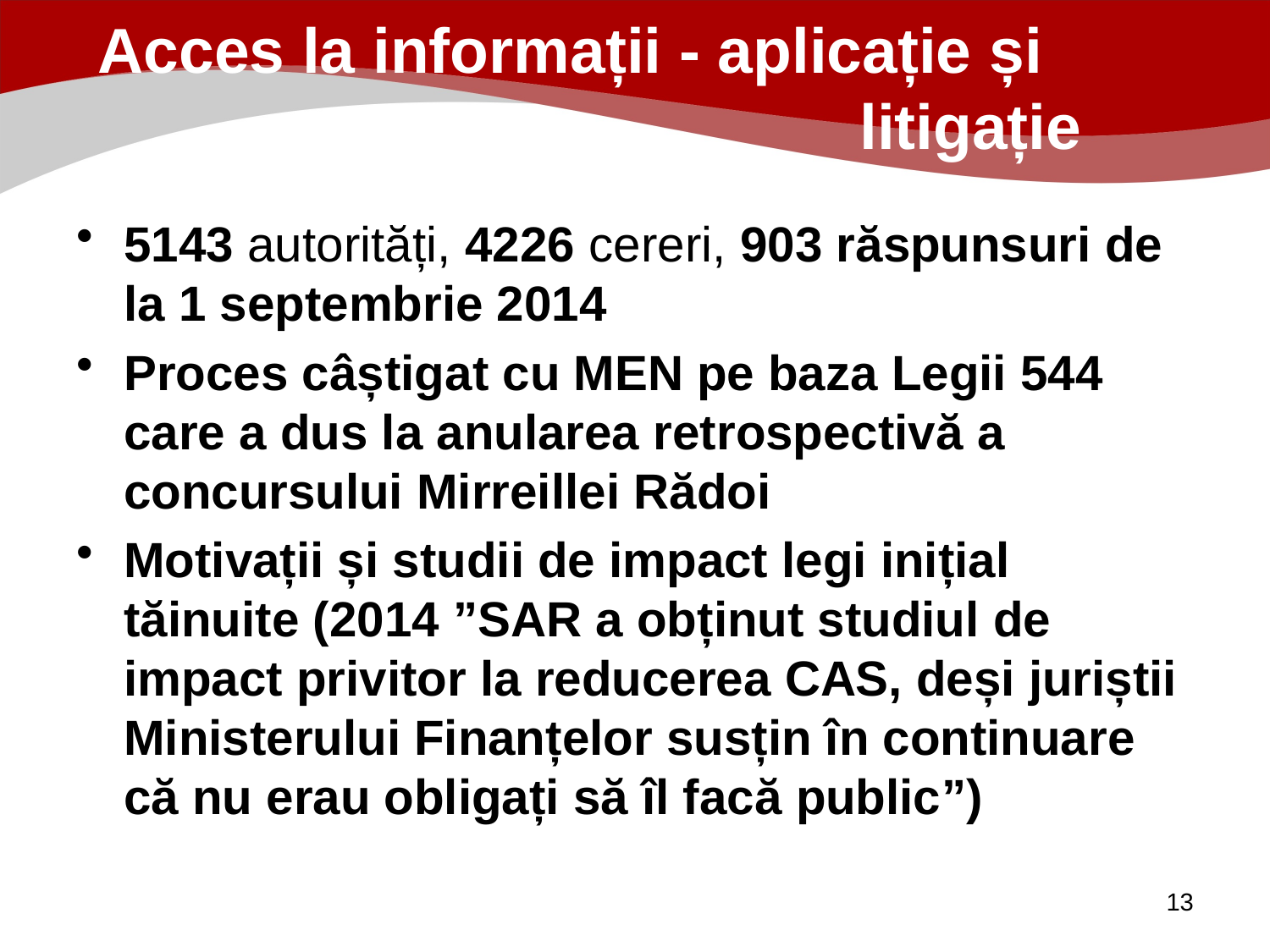

# Acces la informații - aplicație și 							litigație
5143 autorități, 4226 cereri, 903 răspunsuri de la 1 septembrie 2014
Proces câștigat cu MEN pe baza Legii 544 care a dus la anularea retrospectivă a concursului Mirreillei Rădoi
Motivații și studii de impact legi inițial tăinuite (2014 ”SAR a obținut studiul de impact privitor la reducerea CAS, deși juriștii Ministerului Finanțelor susțin în continuare că nu erau obligați să îl facă public”)

13